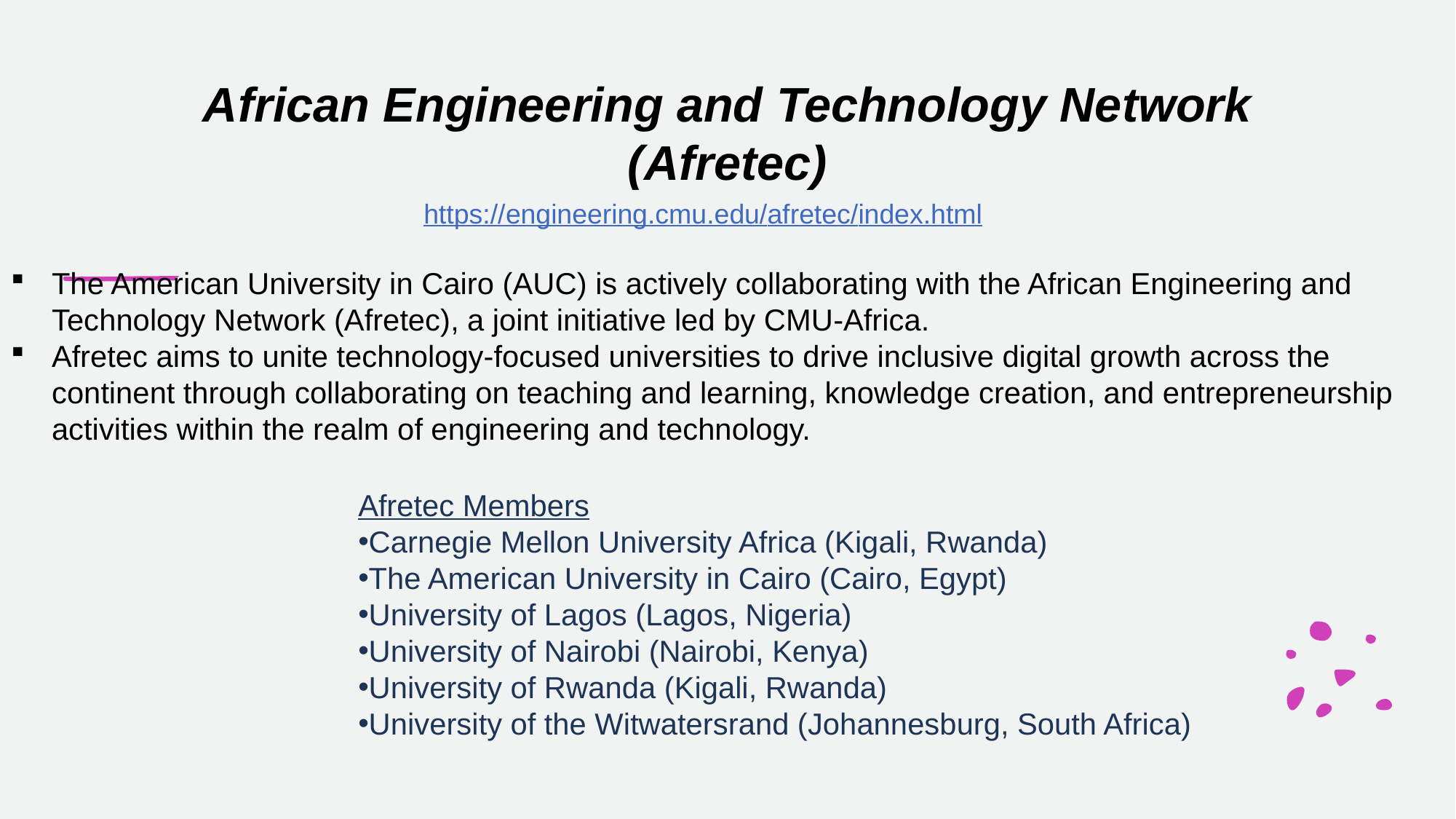

African Engineering and Technology Network (Afretec)
https://engineering.cmu.edu/afretec/index.html
The American University in Cairo (AUC) is actively collaborating with the African Engineering and Technology Network (Afretec), a joint initiative led by CMU-Africa.
Afretec aims to unite technology-focused universities to drive inclusive digital growth across the continent through collaborating on teaching and learning, knowledge creation, and entrepreneurship activities within the realm of engineering and technology.
Afretec Members
Carnegie Mellon University Africa (Kigali, Rwanda)
The American University in Cairo (Cairo, Egypt)
University of Lagos (Lagos, Nigeria)
University of Nairobi (Nairobi, Kenya)
University of Rwanda (Kigali, Rwanda)
University of the Witwatersrand (Johannesburg, South Africa)